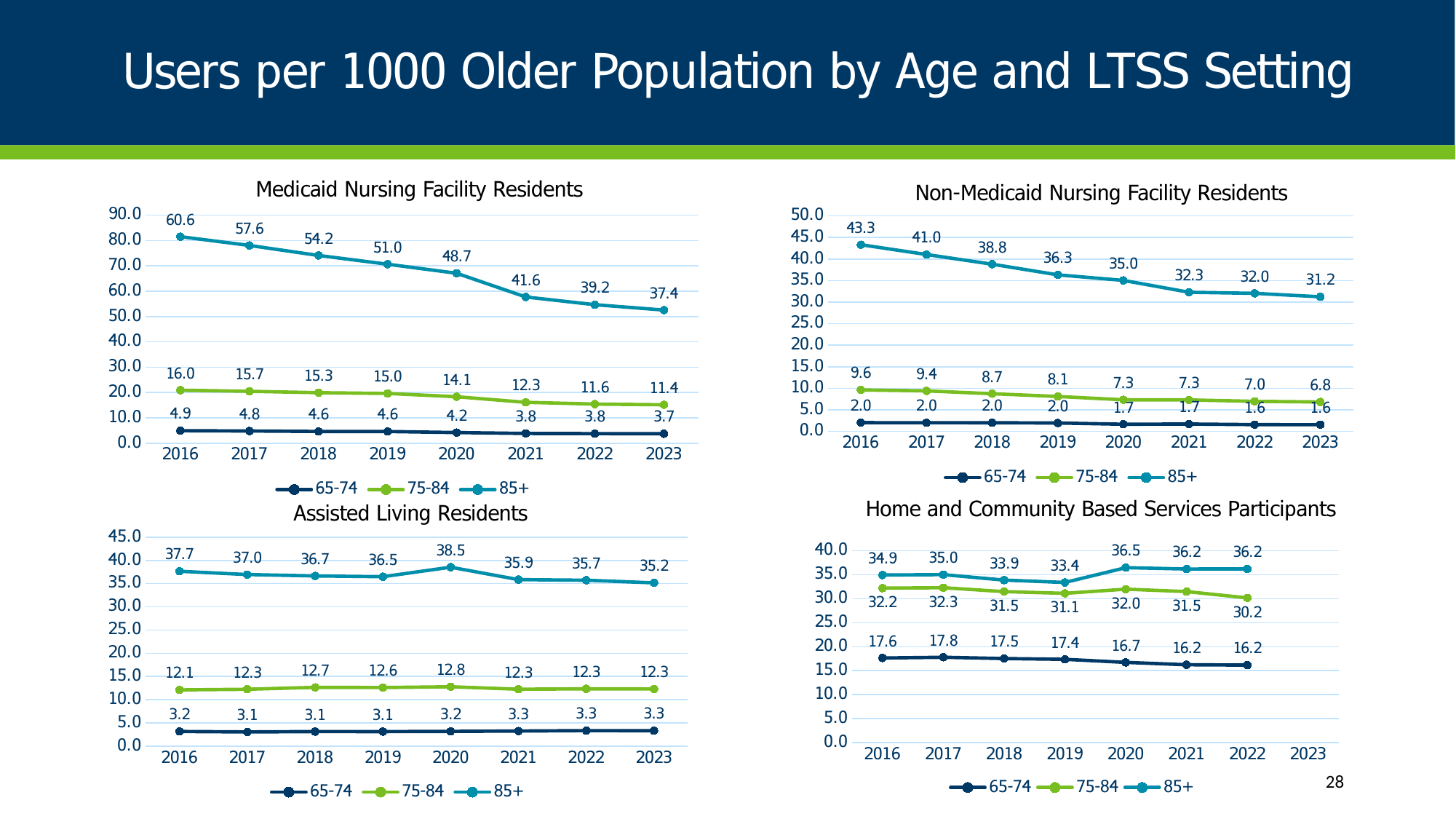

# Users per 1000 Older Population by Age and LTSS Setting
Medicaid Nursing Facility Residents
Non-Medicaid Nursing Facility Residents

### Chart

| Category | 65-74 | 75-84 | 85+ |
|---|---|---|---|
| 2016 | 4.9302383473040505 | 15.981367334669619 | 60.5747107179556 |
| 2017 | 4.809557961547917 | 15.656065979135196 | 57.56419297299539 |
| 2018 | 4.621955884227974 | 15.304196933324514 | 54.16207805300328 |
| 2019 | 4.599143723515969 | 15.018015619786063 | 51.00386047902564 |
| 2020 | 4.193349290219633 | 14.138440274911487 | 48.73414380970812 |
| 2021 | 3.8429045263092156 | 12.28590605190389 | 41.570492848763564 |
| 2022 | 3.7751651661367838 | 11.64725217359167 | 39.231859832141645 |
| 2023 | 3.72410301813445 | 11.423583812240054 | 37.384559294250714 |

### Chart

| Category | 65-74 | 75-84 | 85+ |
|---|---|---|---|
| 2016 | 2.028600544967607 | 9.617624453734276 | 43.3008589107805 |
| 2017 | 2.015453162046904 | 9.398932466929683 | 41.03372464429419 |
| 2018 | 2.0073428208070565 | 8.742152067989256 | 38.788852545242364 |
| 2019 | 1.951446700523545 | 8.096093303788466 | 36.315689312997854 |
| 2020 | 1.661774225112526 | 7.335075196748521 | 35.02656626612009 |
| 2021 | 1.713065441701998 | 7.30219644818589 | 32.27344666485289 |
| 2022 | 1.5747475039890197 | 6.977263907752862 | 32.030636922421664 |
| 2023 | 1.5543577559550554 | 6.824215190581301 | 31.23250626544831 |
Home and Community Based Services Participants
Assisted Living Residents

[unsupported chart]

### Chart

| Category | 65-74 | 75-84 | 85+ |
|---|---|---|---|
| 2016 | 3.1606494633419824 | 12.111302208217733 | 37.6534367600411 |
| 2017 | 3.0624594081908936 | 12.253694497712525 | 36.95468812654692 |
| 2018 | 3.1412953572841373 | 12.652662622898518 | 36.6527501547801 |
| 2019 | 3.1289680933129214 | 12.617807655919783 | 36.489682733871625 |
| 2020 | 3.1785816435592884 | 12.786602798341443 | 38.537213298380806 |
| 2021 | 3.2530895894194143 | 12.262996714677206 | 35.863692079958106 |
| 2022 | 3.342489205096636 | 12.345989134351527 | 35.729705445623985 |
| 2023 | 3.3140289008300408 | 12.315605834821865 | 35.16402125515661 |
28